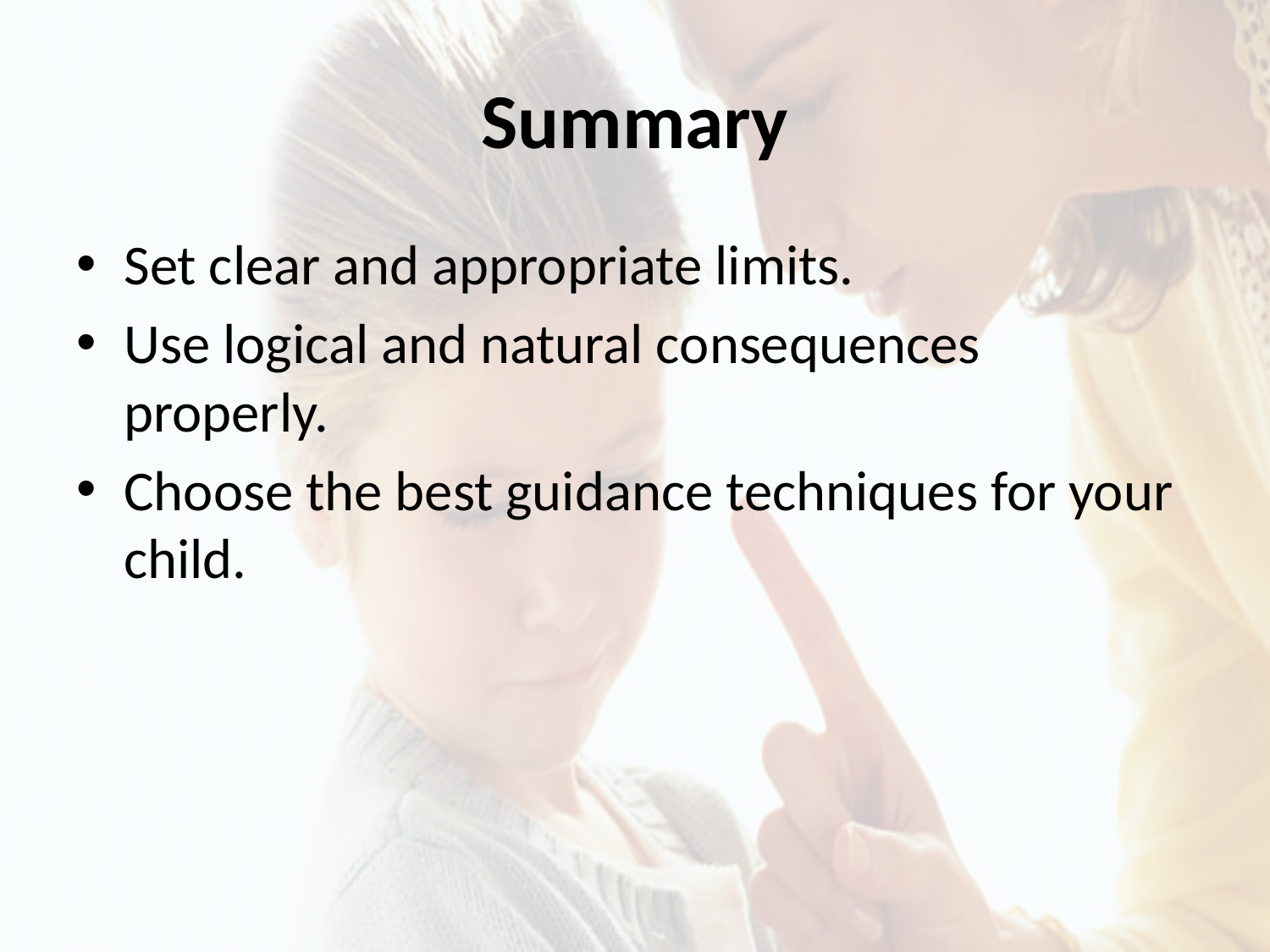

# Summary
Set clear and appropriate limits.
Use logical and natural consequences properly.
Choose the best guidance techniques for your child.